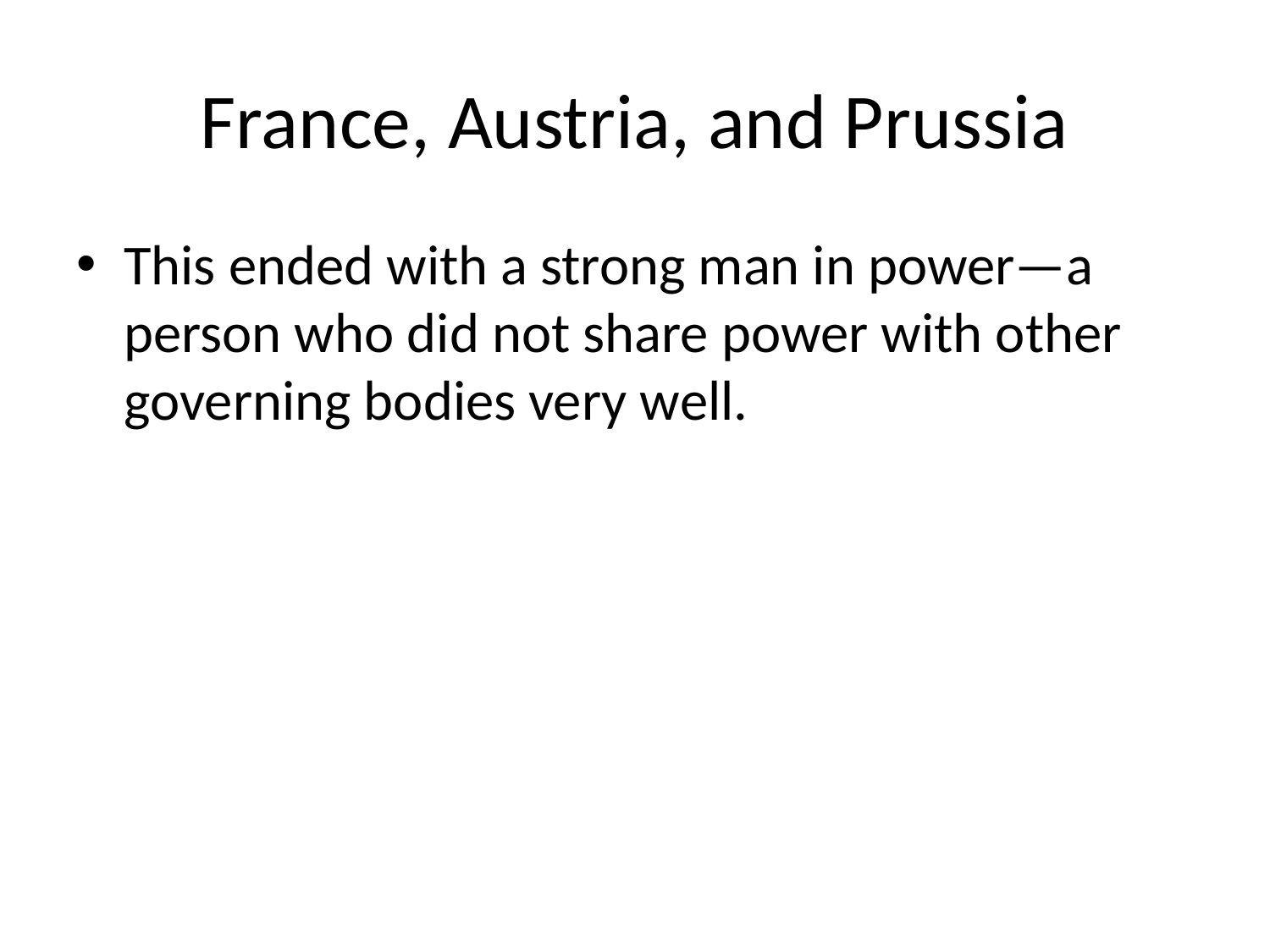

# France, Austria, and Prussia
This ended with a strong man in power—a person who did not share power with other governing bodies very well.